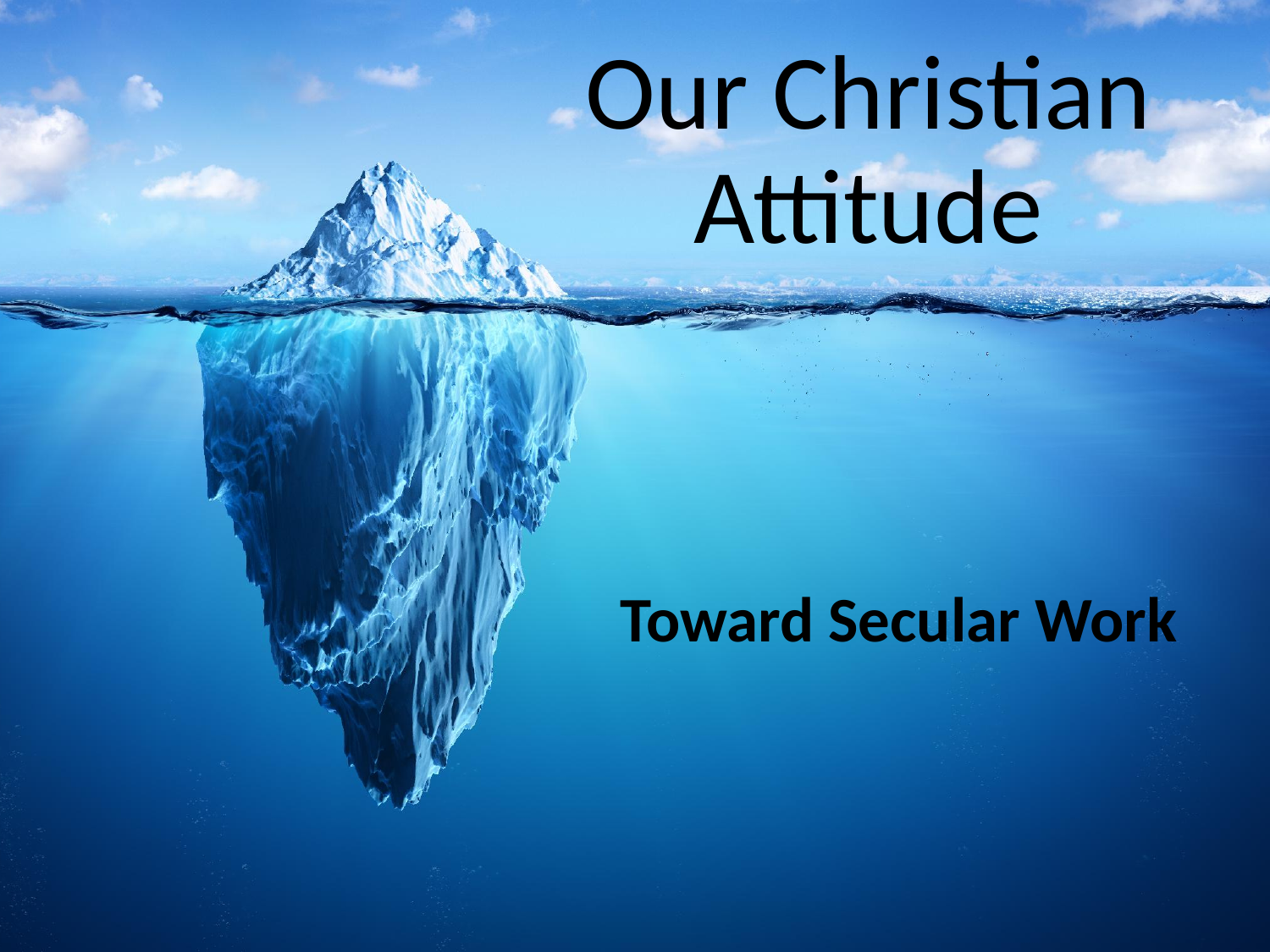

# Our Christian Attitude
Toward Secular Work